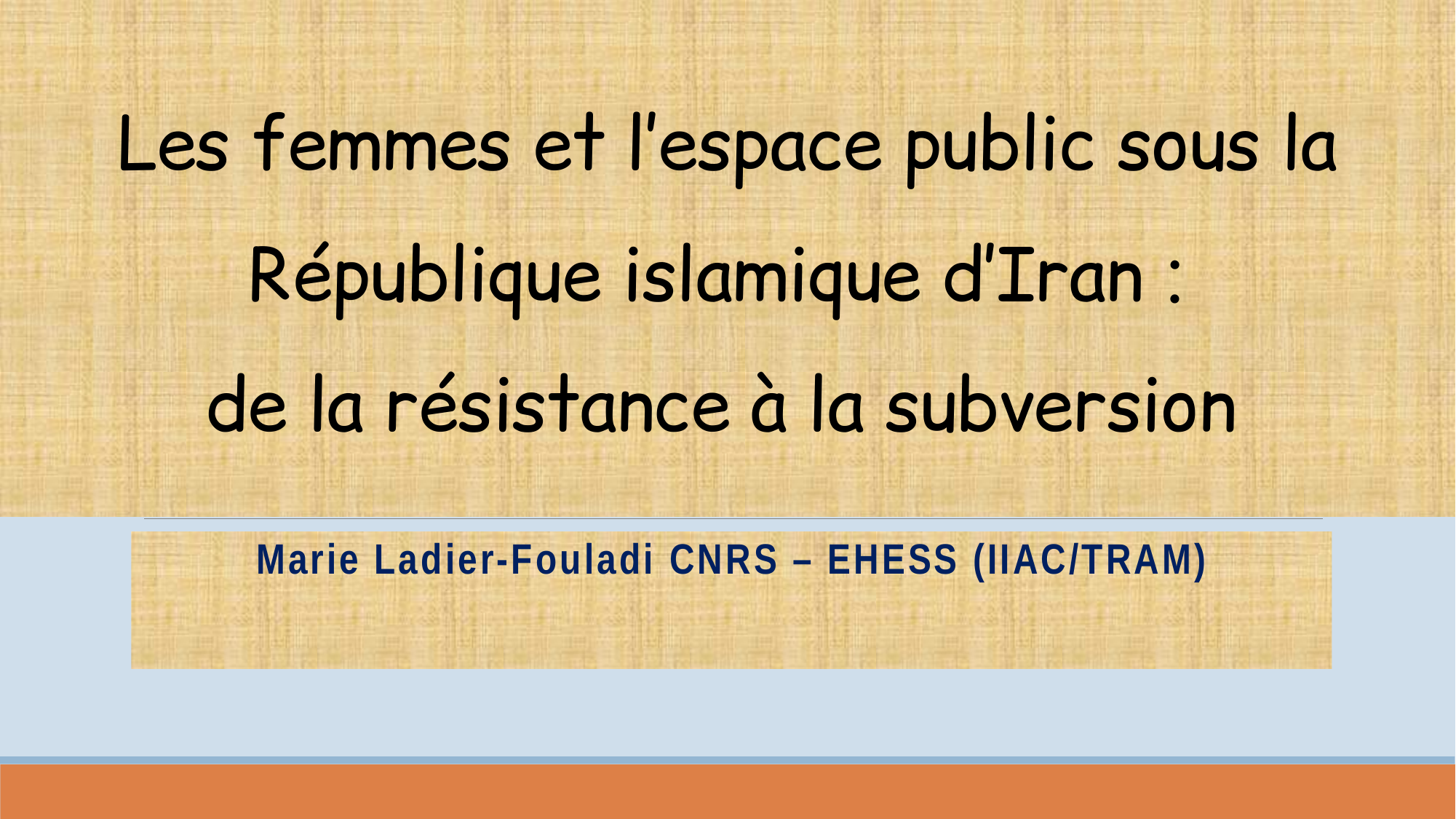

# Les femmes et l’espace public sous la République islamique d’Iran : de la résistance à la subversion
Marie Ladier-Fouladi CNRS – EHESS (IIAC/TRAM)